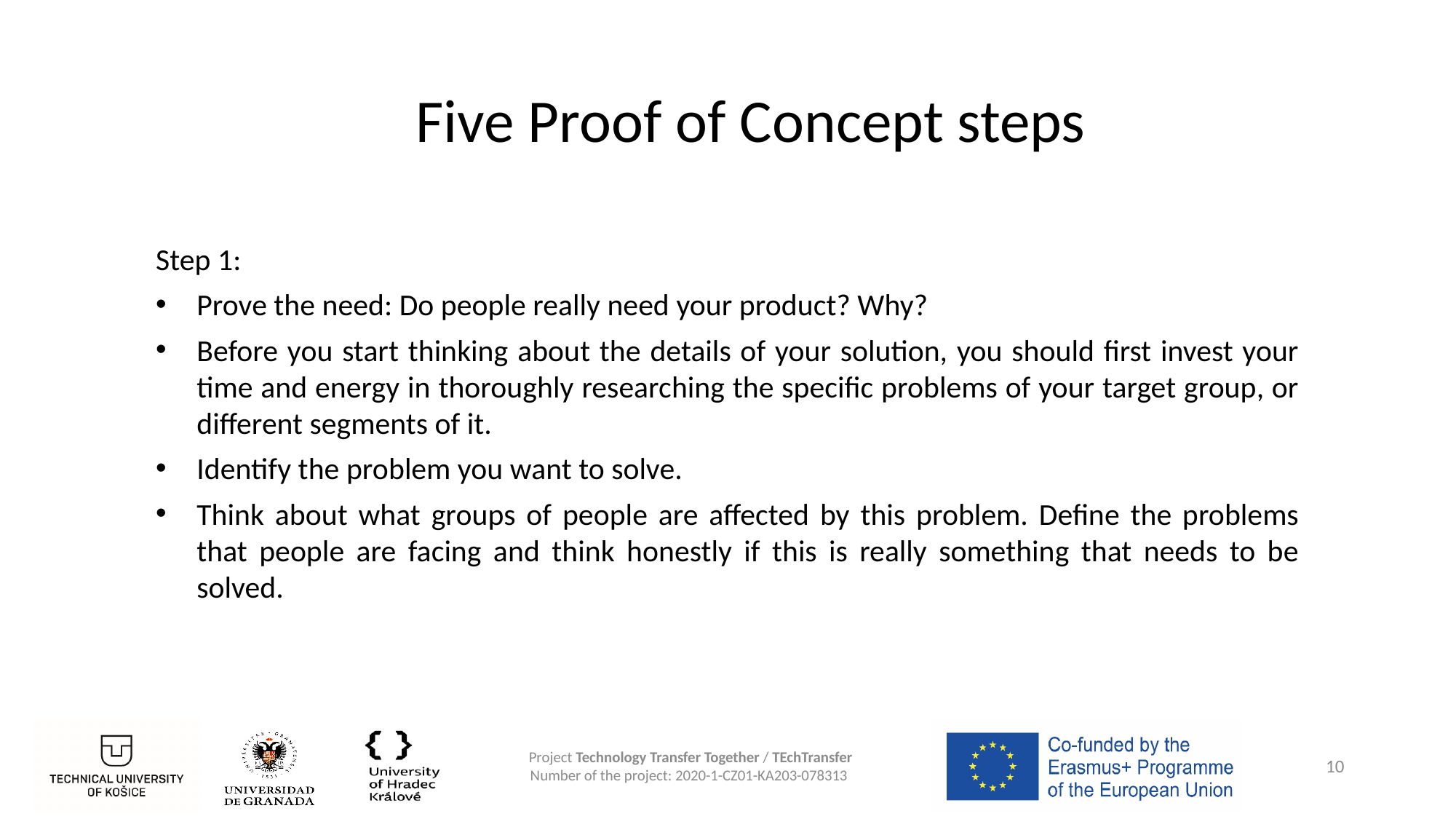

# Five Proof of Concept steps
Step 1:
Prove the need: Do people really need your product? Why?
Before you start thinking about the details of your solution, you should first invest your time and energy in thoroughly researching the specific problems of your target group, or different segments of it.
Identify the problem you want to solve.
Think about what groups of people are affected by this problem. Define the problems that people are facing and think honestly if this is really something that needs to be solved.
10
Project Technology Transfer Together / TEchTransfer
Number of the project: 2020-1-CZ01-KA203-078313